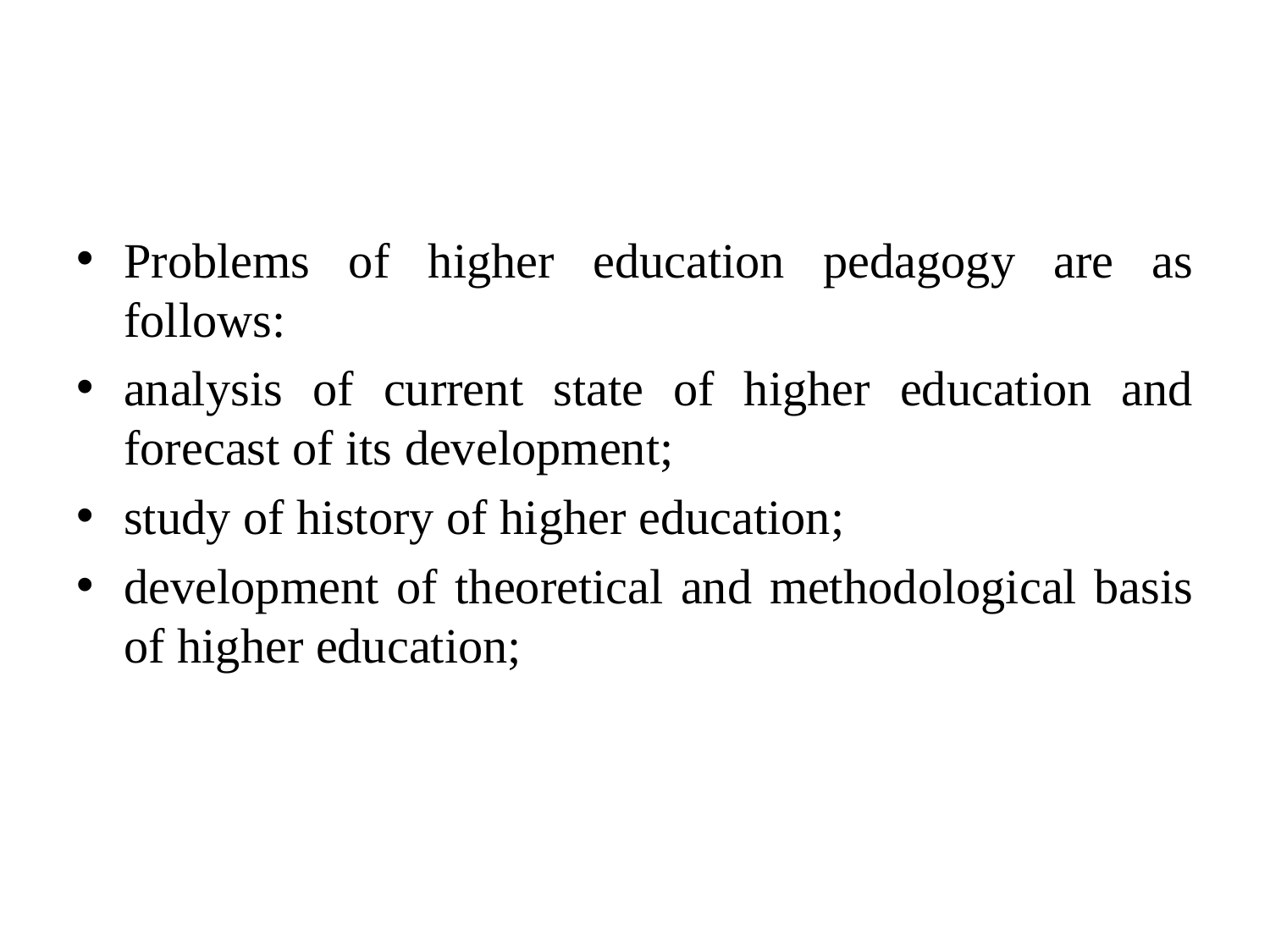

#
Problems of higher education pedagogy are as follows:
analysis of current state of higher education and forecast of its development;
study of history of higher education;
development of theoretical and methodological basis of higher education;